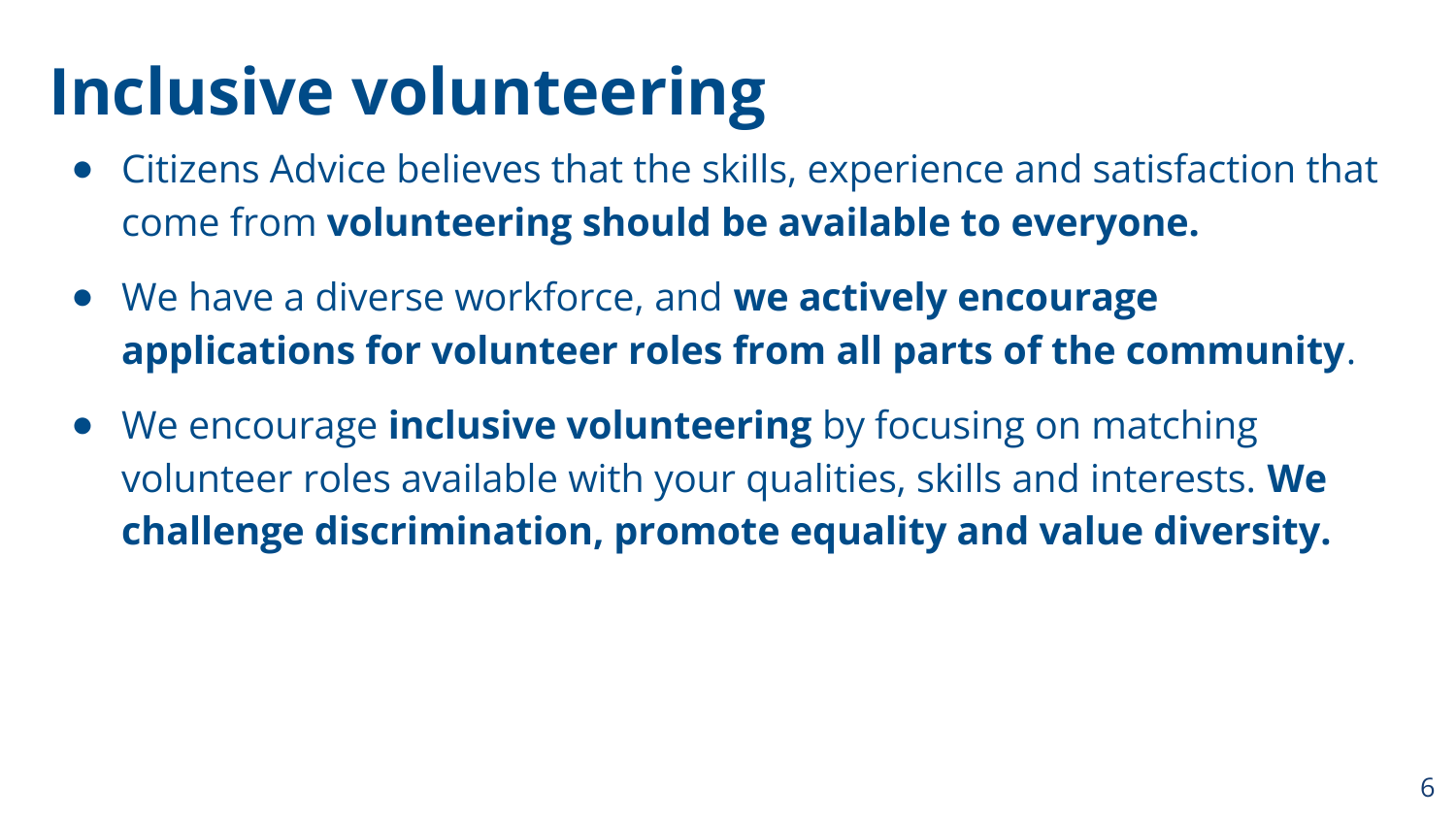

# Inclusive volunteering
Citizens Advice believes that the skills, experience and satisfaction that come from volunteering should be available to everyone.
We have a diverse workforce, and we actively encourage applications for volunteer roles from all parts of the community.
We encourage inclusive volunteering by focusing on matching volunteer roles available with your qualities, skills and interests. We challenge discrimination, promote equality and value diversity.
6